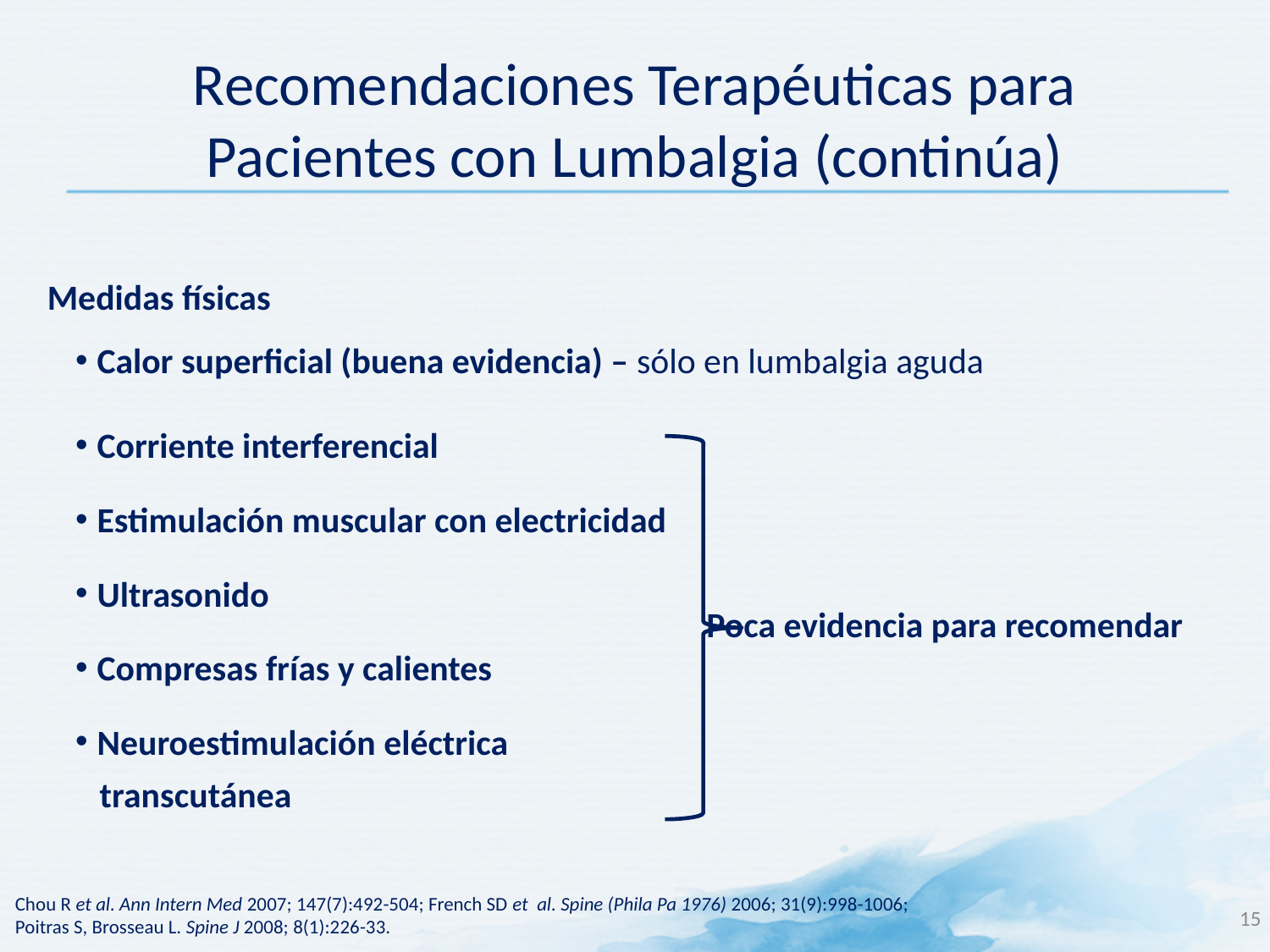

# Recomendaciones Terapéuticas para Pacientes con Lumbalgia (continúa)
Medidas físicas
Calor superficial (buena evidencia) – sólo en lumbalgia aguda
Corriente interferencial
Estimulación muscular con electricidad
Ultrasonido
Compresas frías y calientes
Neuroestimulación eléctrica
   transcutánea

Poca evidencia para recomendar
Chou R et al. Ann Intern Med 2007; 147(7):492-504; French SD et  al. Spine (Phila Pa 1976) 2006; 31(9):998-1006;
Poitras S, Brosseau L. Spine J 2008; 8(1):226-33.
15